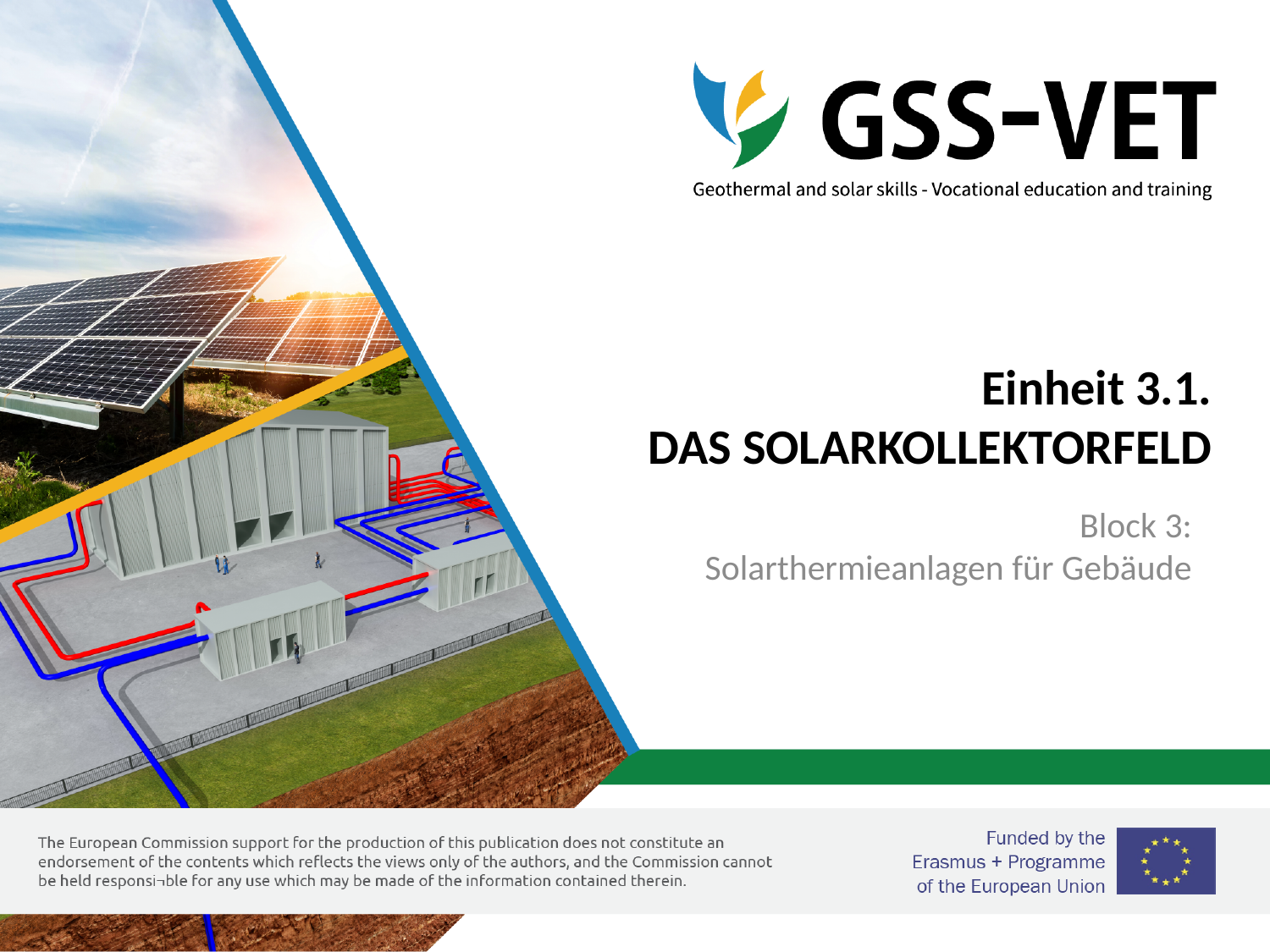

# Einheit 3.1. DAS SOLARKOLLEKTORFELD
Block 3:
Solarthermieanlagen für Gebäude